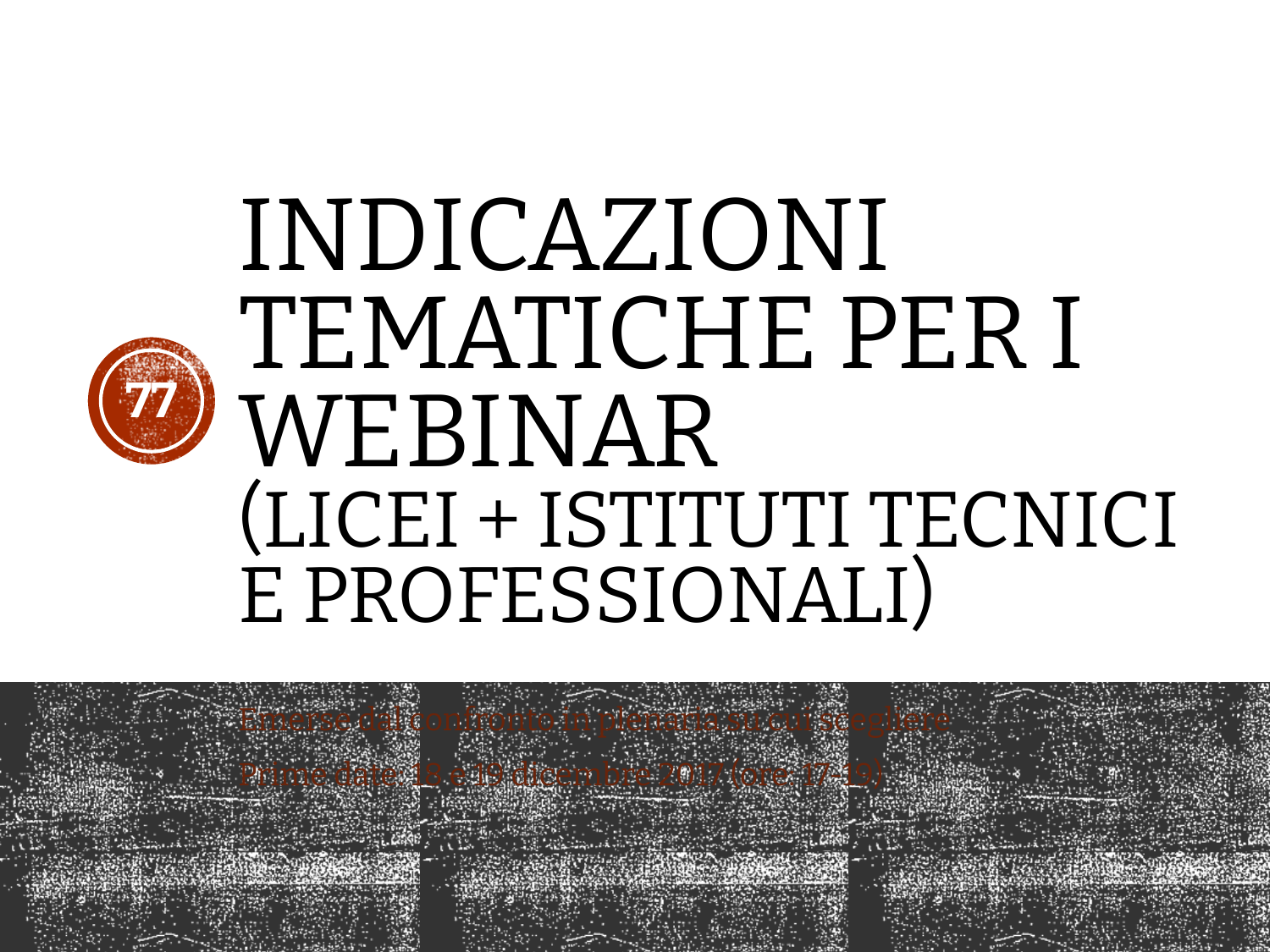

# Indicazioni tematiche per i webinar (licei + istituti tecnici e professionali)
77
Emerse dal confronto in plenaria su cui scegliere
Prime date: 18 e 19 dicembre 2017 (ore: 17-19)